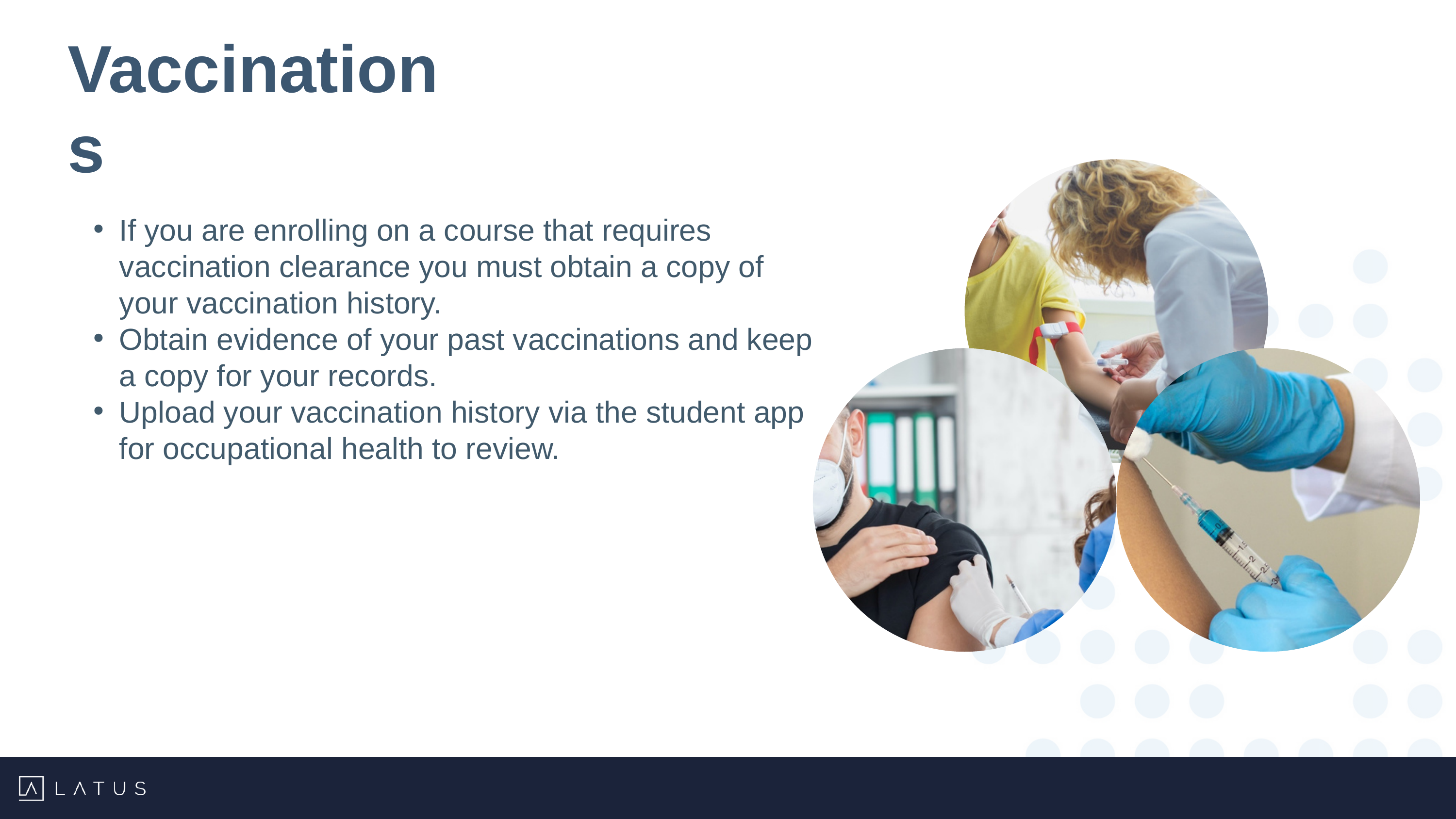

Vaccinations

If you are enrolling on a course that requires vaccination clearance you must obtain a copy of your vaccination history.
Obtain evidence of your past vaccinations and keep a copy for your records.
Upload your vaccination history via the student app for occupational health to review.